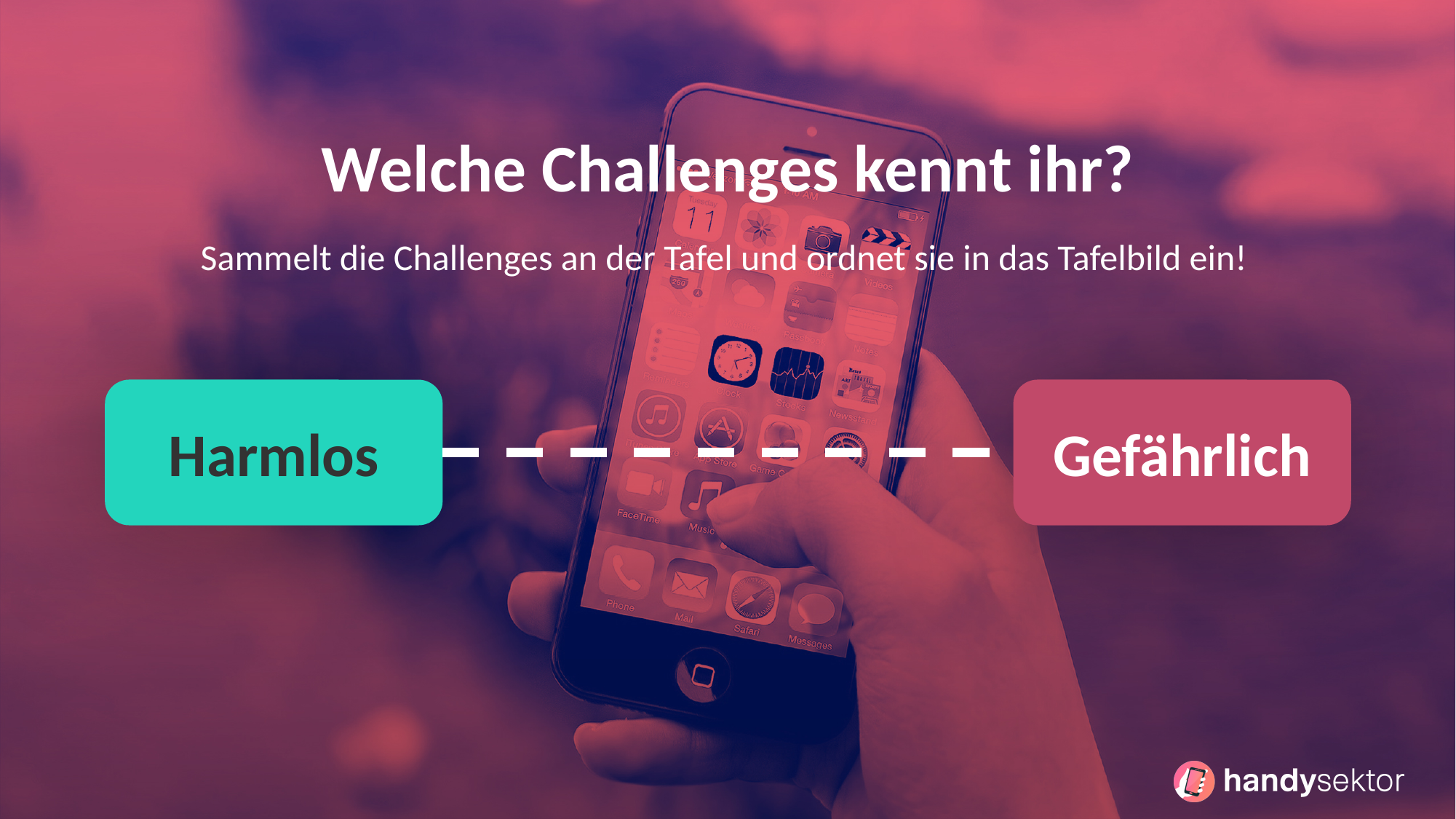

#
Welche Challenges kennt ihr?
Sammelt die Challenges an der Tafel und ordnet sie in das Tafelbild ein!
Harmlos
Gefährlich